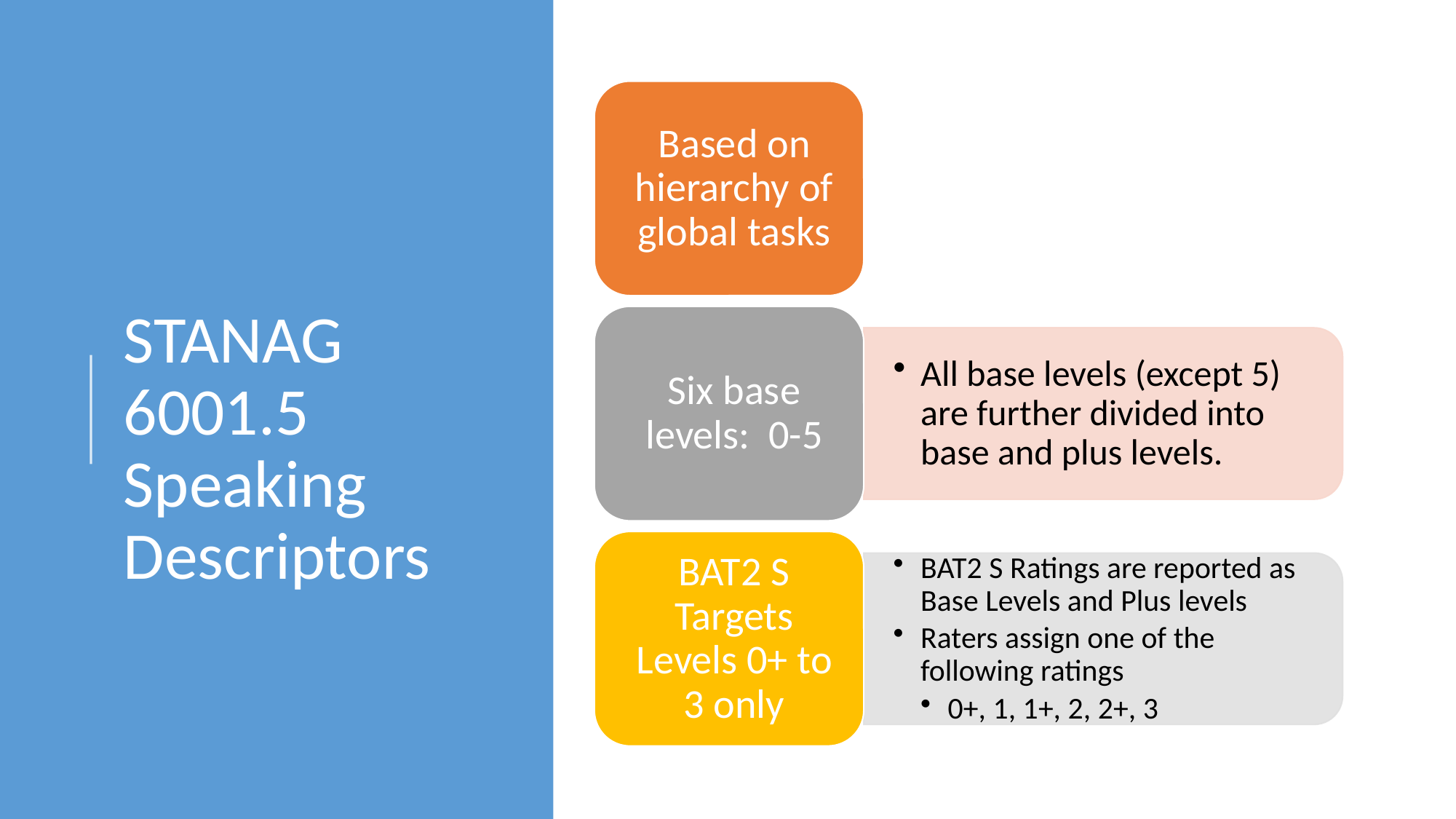

Based on hierarchy of global tasks
All base levels (except 5) are further divided into base and plus levels.
Six base levels:  0-5
BAT2 S Ratings are reported as Base Levels and Plus levels
Raters assign one of the following ratings
0+, 1, 1+, 2, 2+, 3
BAT2 S Targets Levels 0+ to 3 only
# STANAG 6001.5 Speaking Descriptors